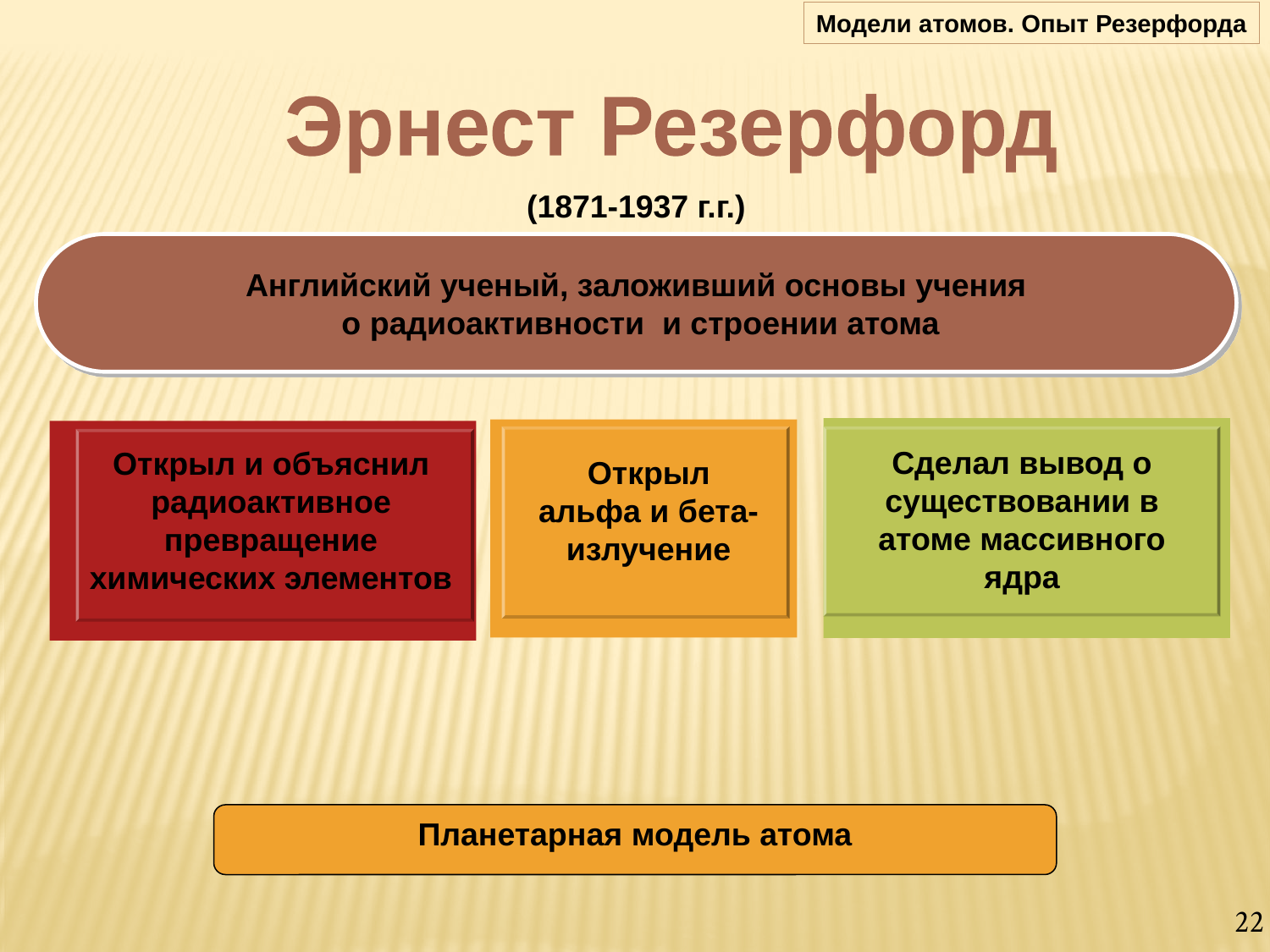

Модели атомов. Опыт Резерфорда
Эрнест Резерфорд
(1871-1937 г.г.)
Английский ученый, заложивший основы учения
 о радиоактивности  и строении атома

Открыл и объяснил радиоактивное превращение химических элементов
Сделал вывод о существовании в атоме массивного ядра
Открыл альфа и бета-излучение
Планетарная модель атома
22